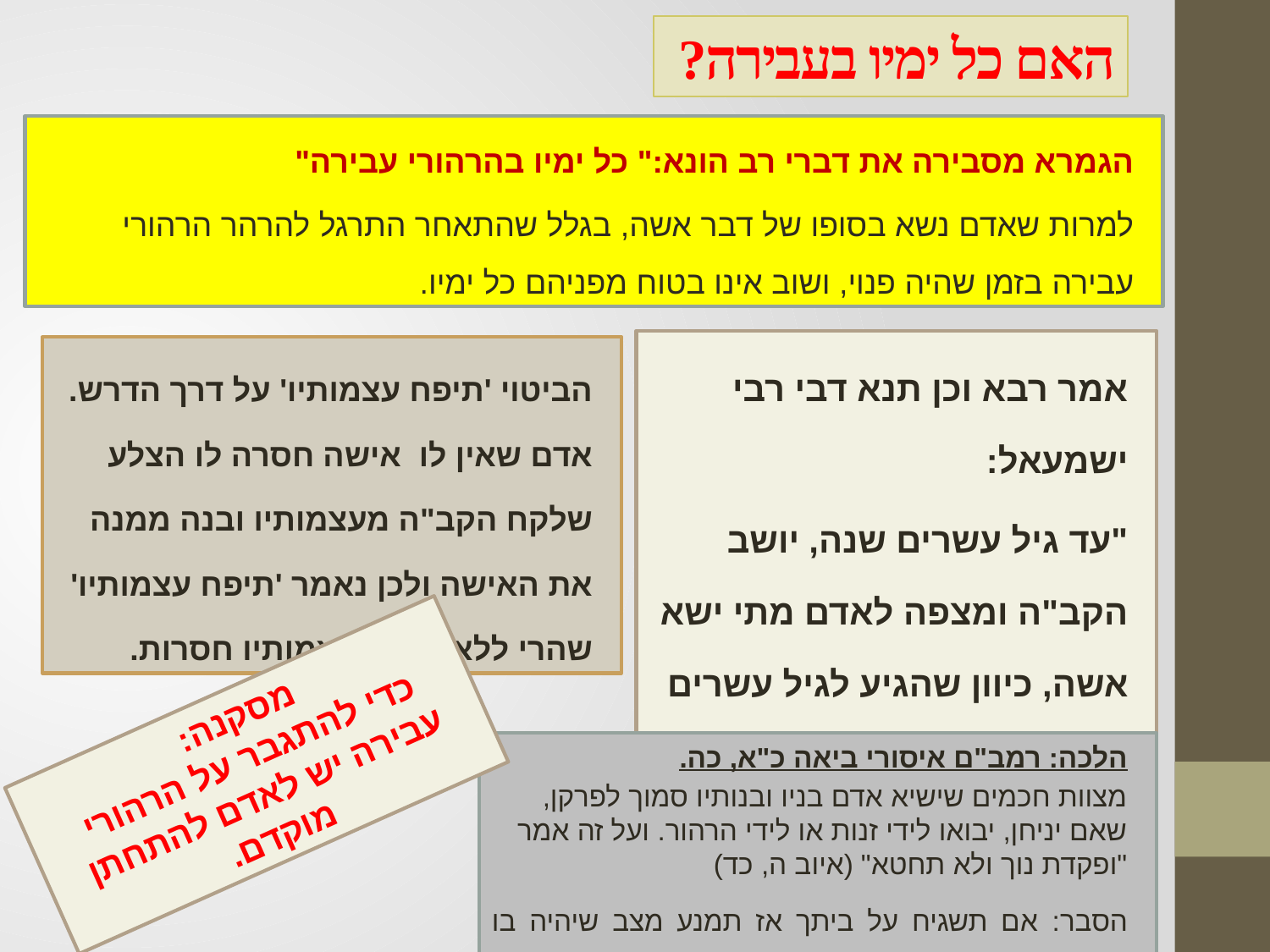

האם כל ימיו בעבירה?
הגמרא מסבירה את דברי רב הונא:" כל ימיו בהרהורי עבירה"
למרות שאדם נשא בסופו של דבר אשה, בגלל שהתאחר התרגל להרהר הרהורי עבירה בזמן שהיה פנוי, ושוב אינו בטוח מפניהם כל ימיו.
אמר רבא וכן תנא דבי רבי ישמעאל:
"עד גיל עשרים שנה, יושב הקב"ה ומצפה לאדם מתי ישא אשה, כיוון שהגיע לגיל עשרים ולא נשא . אומר (הקב"ה)  'תיפח עצמותיו'. (קללה)
הביטוי 'תיפח עצמותיו' על דרך הדרש. אדם שאין לו  אישה חסרה לו הצלע שלקח הקב"ה מעצמותיו ובנה ממנה את האישה ולכן נאמר 'תיפח עצמותיו' שהרי ללא אישה עצמותיו חסרות.
מסקנה:
כדי להתגבר על הרהורי עבירה יש לאדם להתחתן מוקדם.
הלכה: רמב"ם איסורי ביאה כ"א, כה.
מצוות חכמים שישיא אדם בניו ובנותיו סמוך לפרקן, שאם יניחן, יבואו לידי זנות או לידי הרהור. ועל זה אמר "ופקדת נוך ולא תחטא" (איוב ה, כד)
הסבר: אם תשגיח על ביתך אז תמנע מצב שיהיה בו חטא.